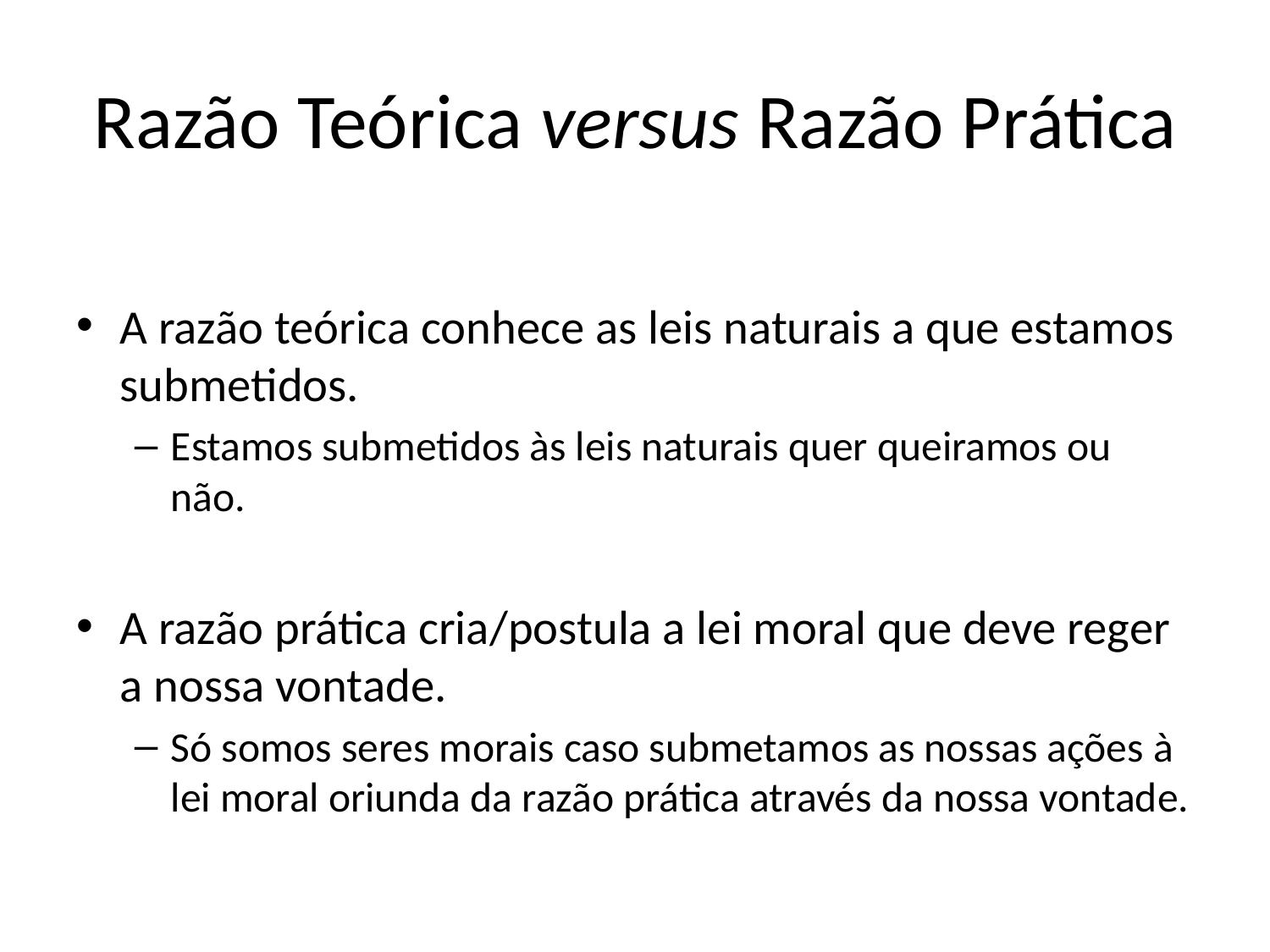

# Razão Teórica versus Razão Prática

A razão teórica conhece as leis naturais a que estamos submetidos.
Estamos submetidos às leis naturais quer queiramos ou não.

A razão prática cria/postula a lei moral que deve reger a nossa vontade.
Só somos seres morais caso submetamos as nossas ações à lei moral oriunda da razão prática através da nossa vontade.